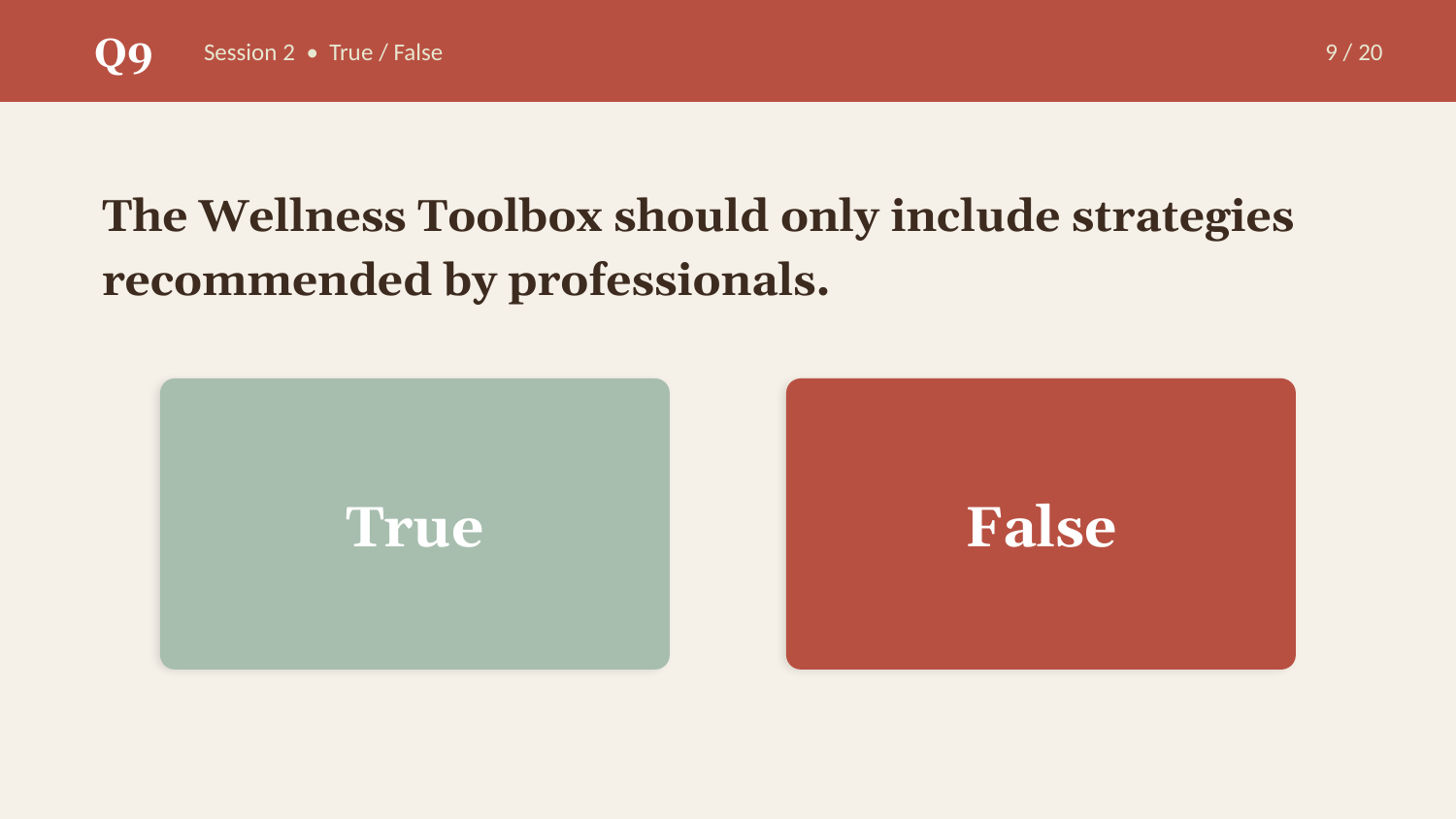

Q9
Session 2  •  True / False
9 / 20
The Wellness Toolbox should only include strategies recommended by professionals.

True

False